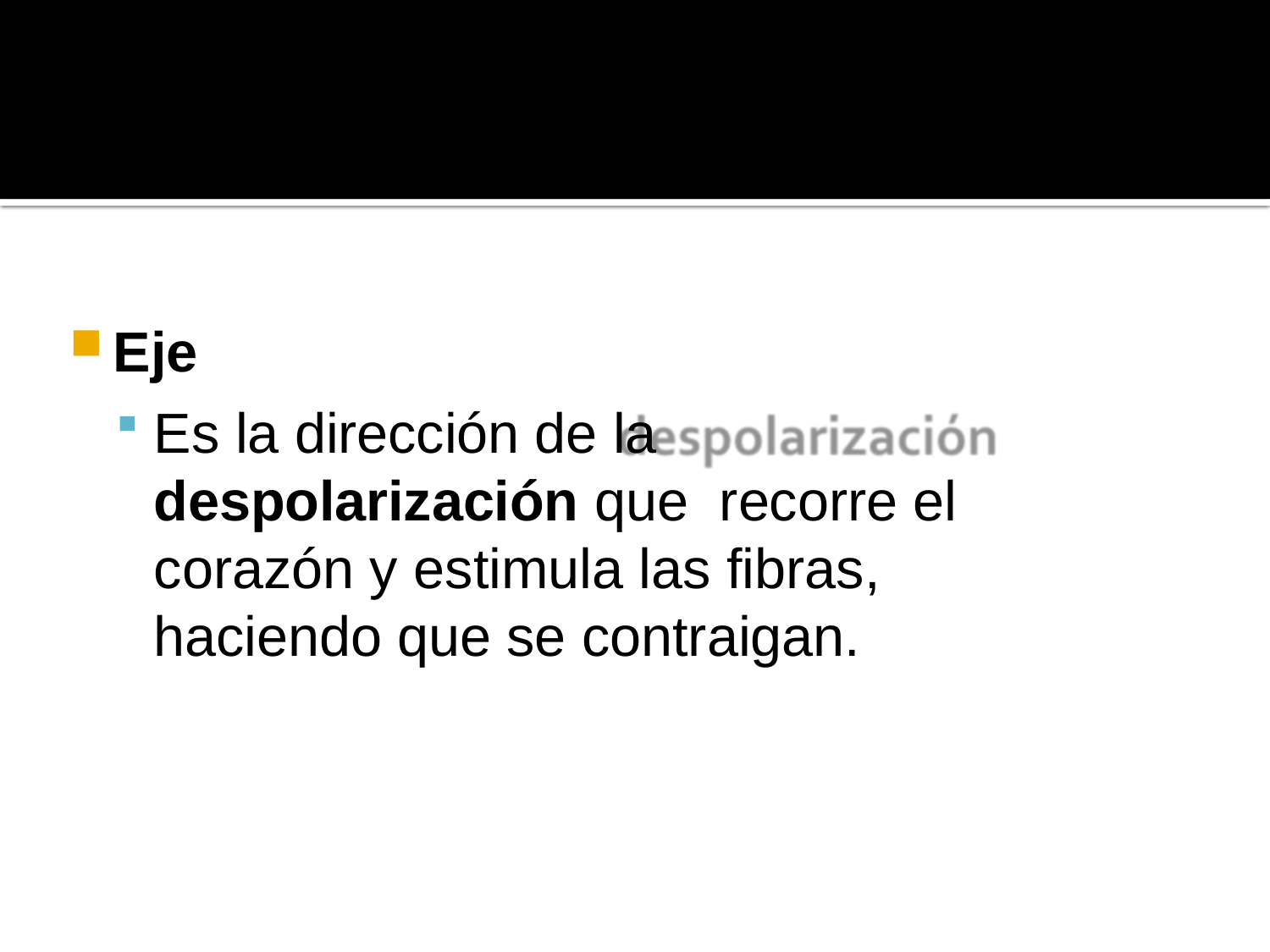

Eje
Es la dirección de la despolarización que  recorre el corazón y estimula las fibras,  haciendo que se contraigan.